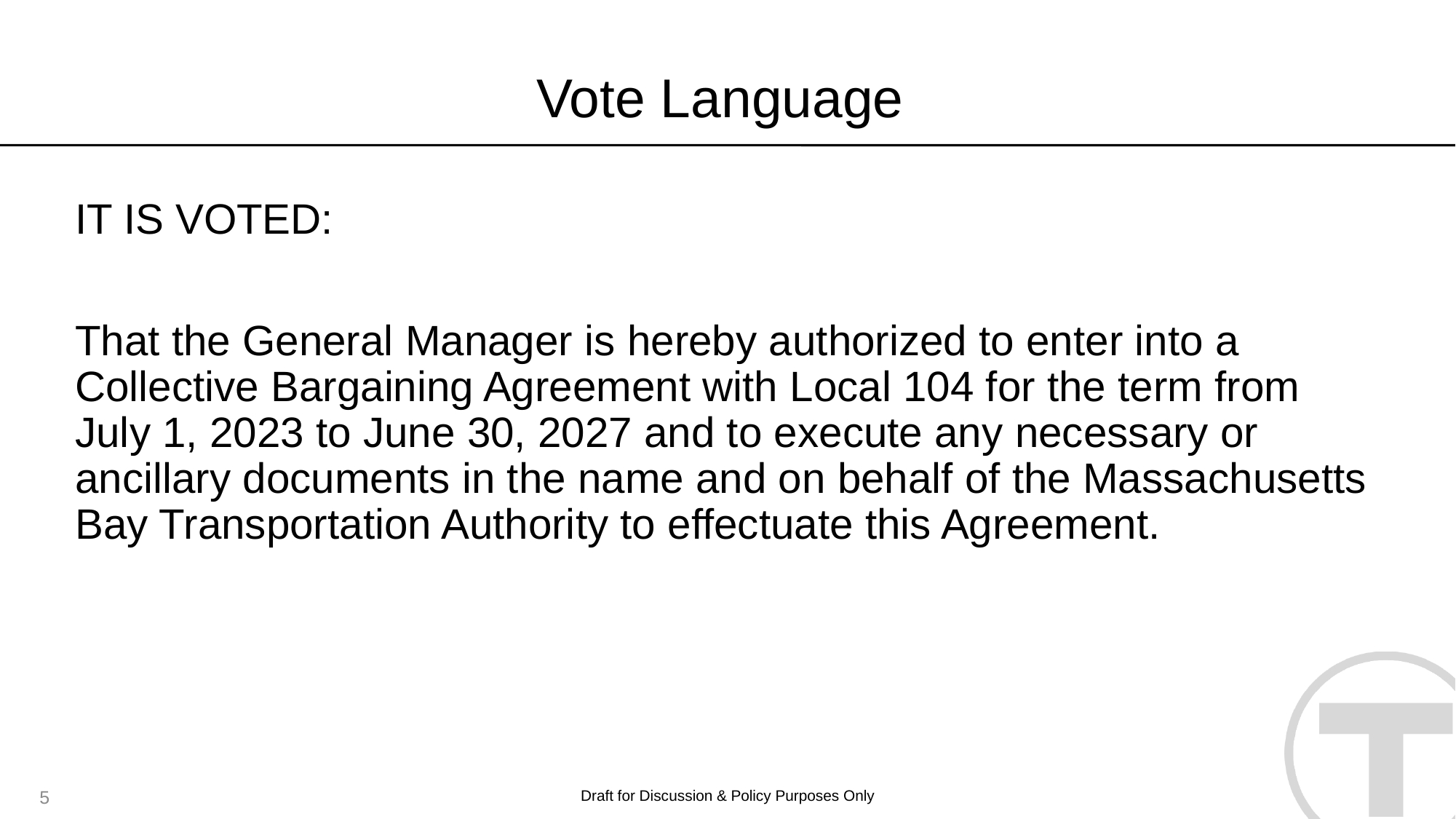

# Vote Language
IT IS VOTED:

That the General Manager is hereby authorized to enter into a Collective Bargaining Agreement with Local 104 for the term from July 1, 2023 to June 30, 2027 and to execute any necessary or ancillary documents in the name and on behalf of the Massachusetts Bay Transportation Authority to effectuate this Agreement.